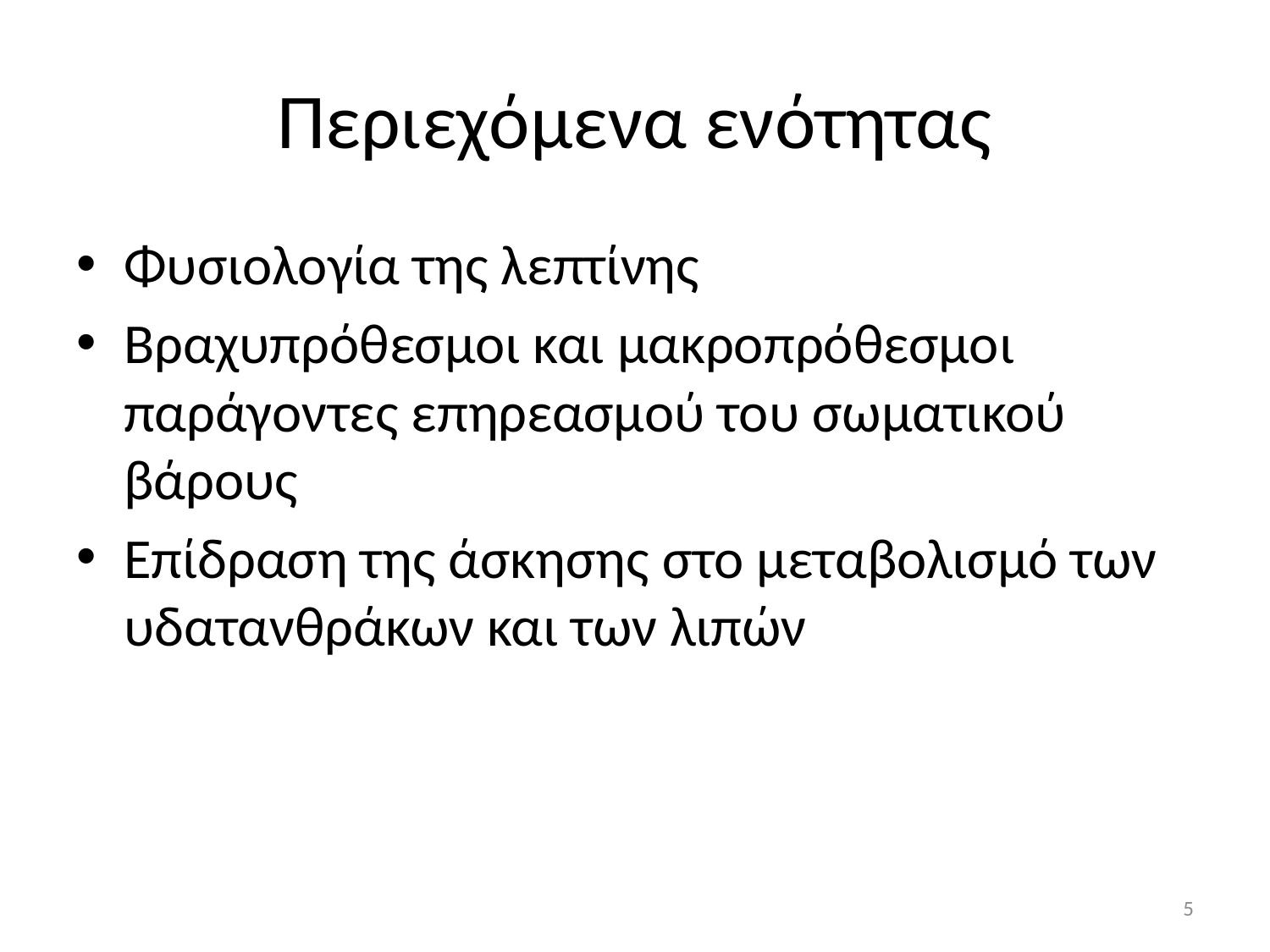

# Περιεχόμενα ενότητας
Φυσιολογία της λεπτίνης
Βραχυπρόθεσμοι και μακροπρόθεσμοι παράγοντες επηρεασμού του σωματικού βάρους
Επίδραση της άσκησης στο μεταβολισμό των υδατανθράκων και των λιπών
5